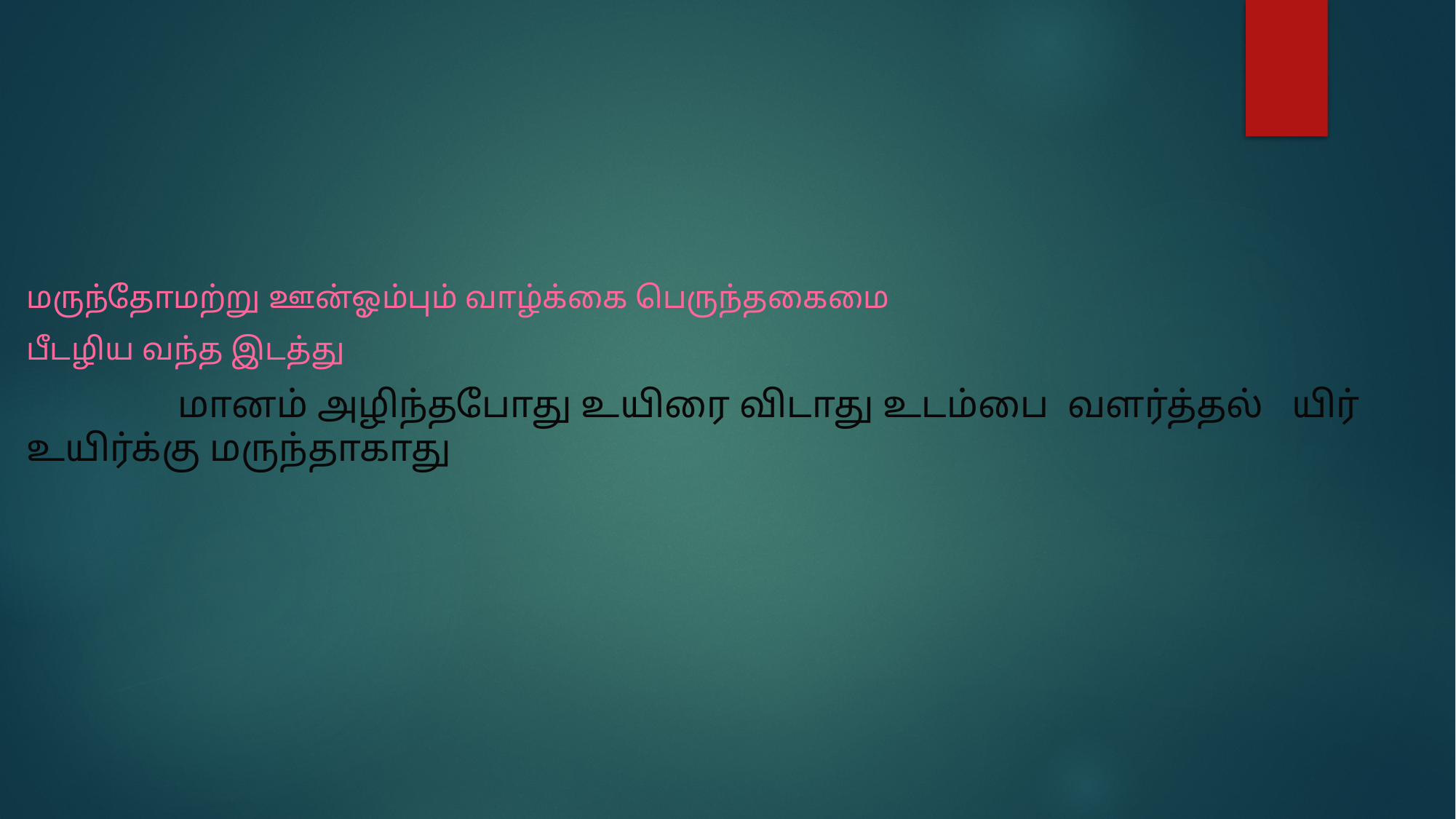

#
மருந்தோமற்று ஊன்ஓம்பும் வாழ்க்கை பெருந்தகைமை
பீடழிய வந்த இடத்து
                மானம் அழிந்தபோது உயிரை விடாது உடம்பை  வளர்த்தல்   யிர்       உயிர்க்கு மருந்தாகாது